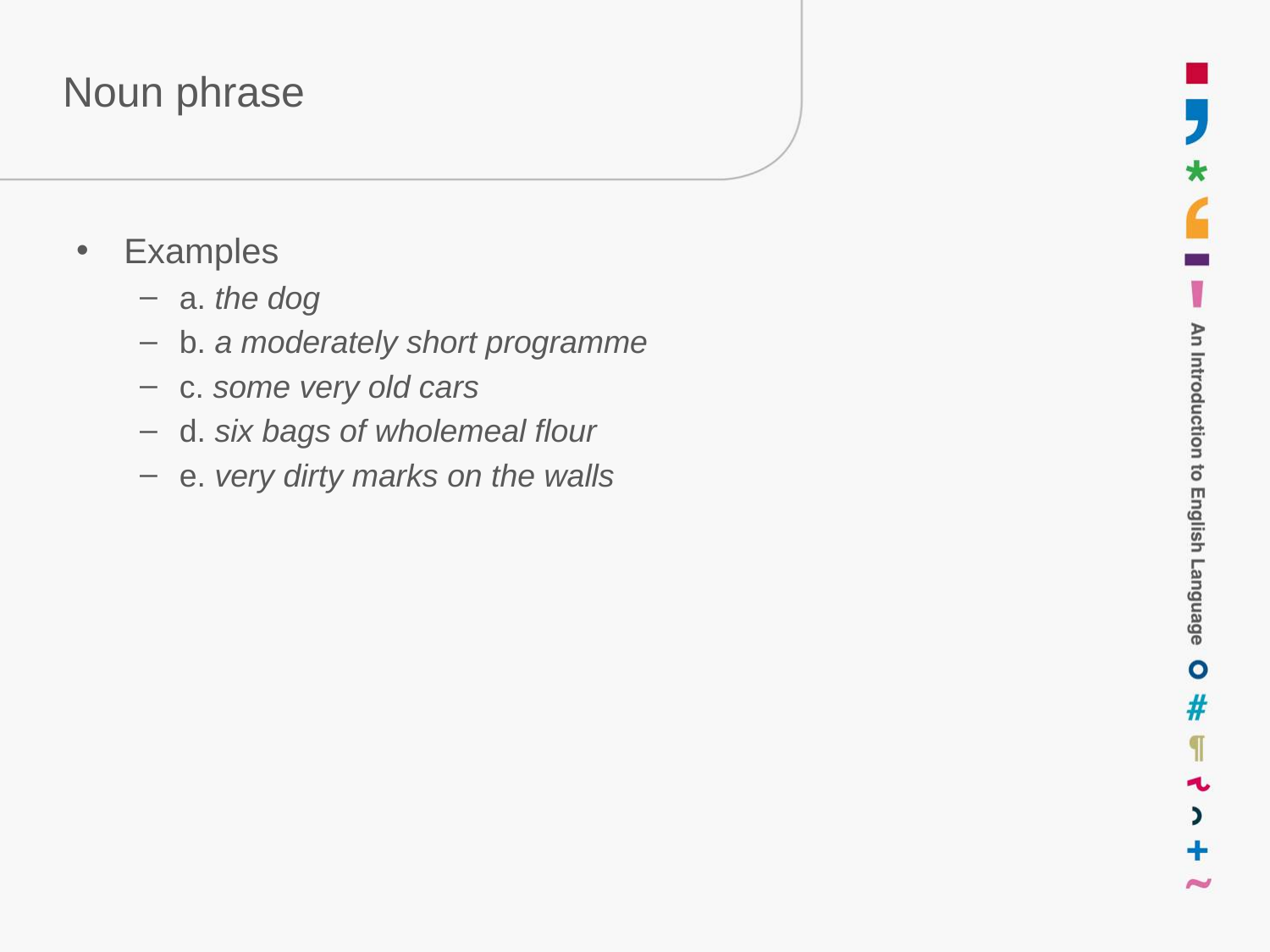

# Noun phrase
Examples
a. the dog
b. a moderately short programme
c. some very old cars
d. six bags of wholemeal flour
e. very dirty marks on the walls